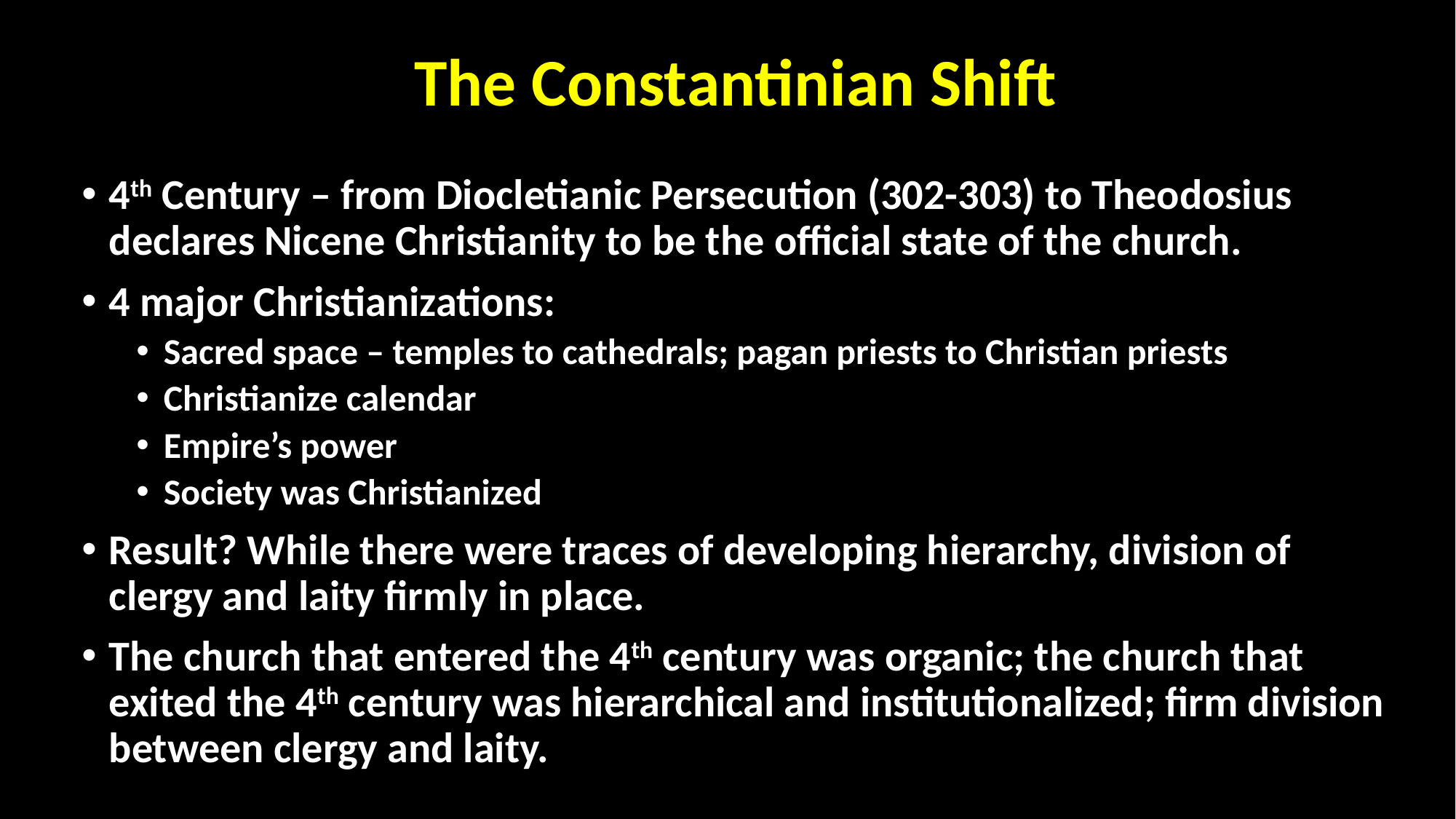

# The Constantinian Shift
4th Century – from Diocletianic Persecution (302-303) to Theodosius declares Nicene Christianity to be the official state of the church.
4 major Christianizations:
Sacred space – temples to cathedrals; pagan priests to Christian priests
Christianize calendar
Empire’s power
Society was Christianized
Result? While there were traces of developing hierarchy, division of clergy and laity firmly in place.
The church that entered the 4th century was organic; the church that exited the 4th century was hierarchical and institutionalized; firm division between clergy and laity.